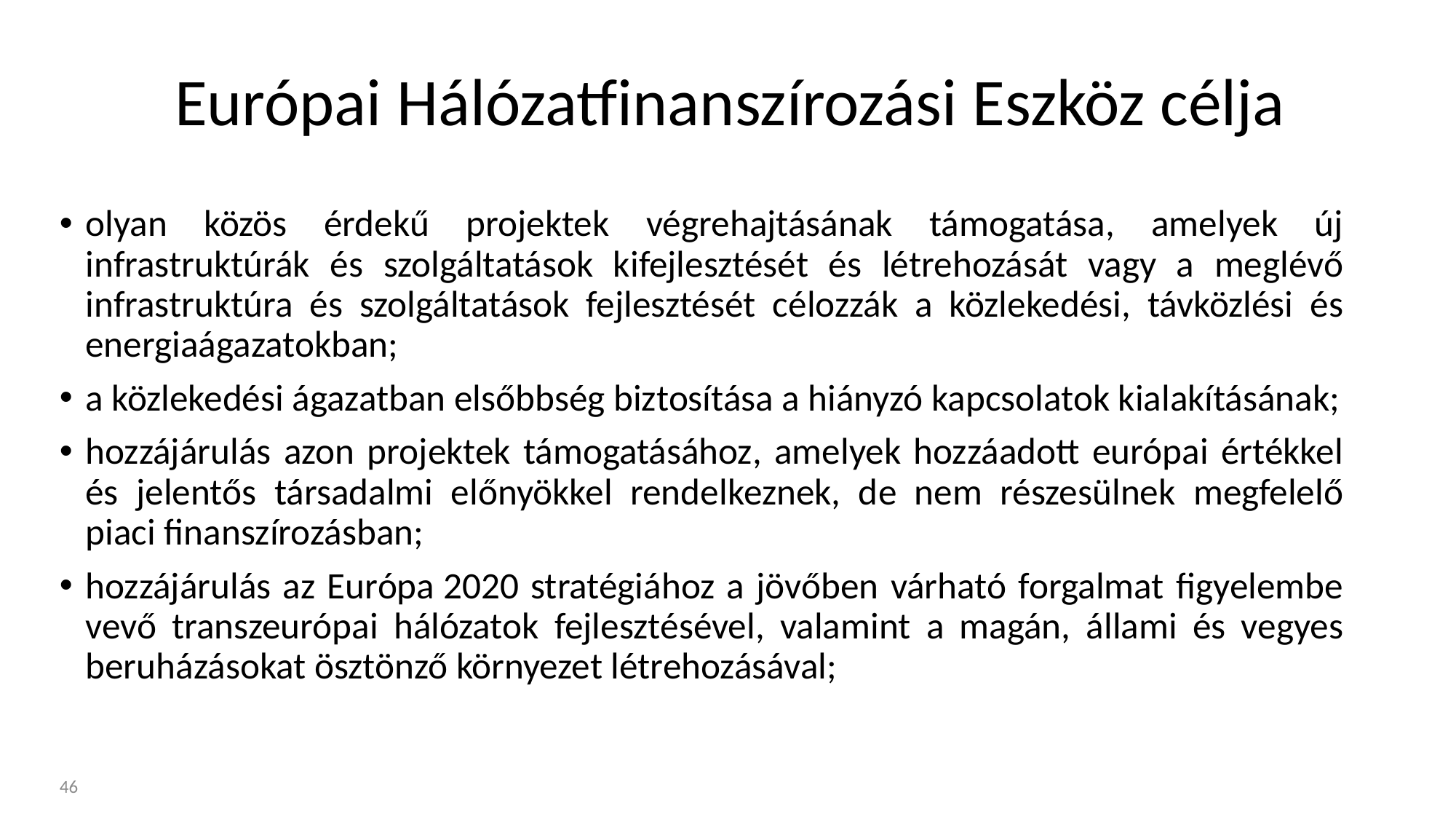

# Európai Hálózatfinanszírozási Eszköz célja
olyan közös érdekű projektek végrehajtásának támogatása, amelyek új infrastruktúrák és szolgáltatások kifejlesztését és létrehozását vagy a meglévő infrastruktúra és szolgáltatások fejlesztését célozzák a közlekedési, távközlési és energiaágazatokban;
a közlekedési ágazatban elsőbbség biztosítása a hiányzó kapcsolatok kialakításának;
hozzájárulás azon projektek támogatásához, amelyek hozzáadott európai értékkel és jelentős társadalmi előnyökkel rendelkeznek, de nem részesülnek megfelelő piaci finanszírozásban;
hozzájárulás az Európa 2020 stratégiához a jövőben várható forgalmat figyelembe vevő transzeurópai hálózatok fejlesztésével, valamint a magán, állami és vegyes beruházásokat ösztönző környezet létrehozásával;
46